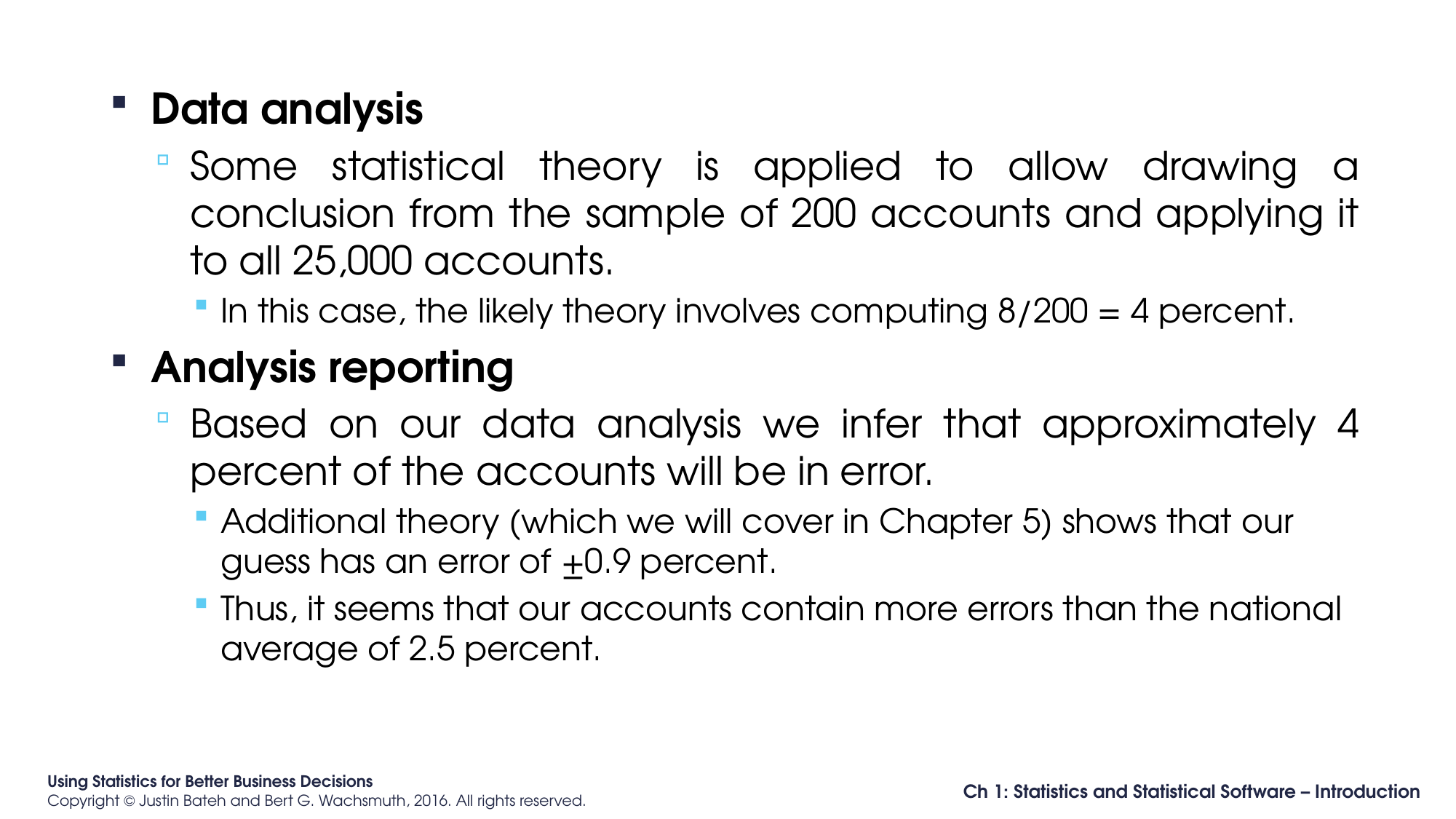

Data analysis
Some statistical theory is applied to allow drawing a conclusion from the sample of 200 accounts and applying it to all 25,000 accounts.
In this case, the likely theory involves computing 8/200 = 4 percent.
Analysis reporting
Based on our data analysis we infer that approximately 4 percent of the accounts will be in error.
Additional theory (which we will cover in Chapter 5) shows that our guess has an error of ±0.9 percent.
Thus, it seems that our accounts contain more errors than the national average of 2.5 percent.

Ch 1: Statistics and Statistical Software – Introduction